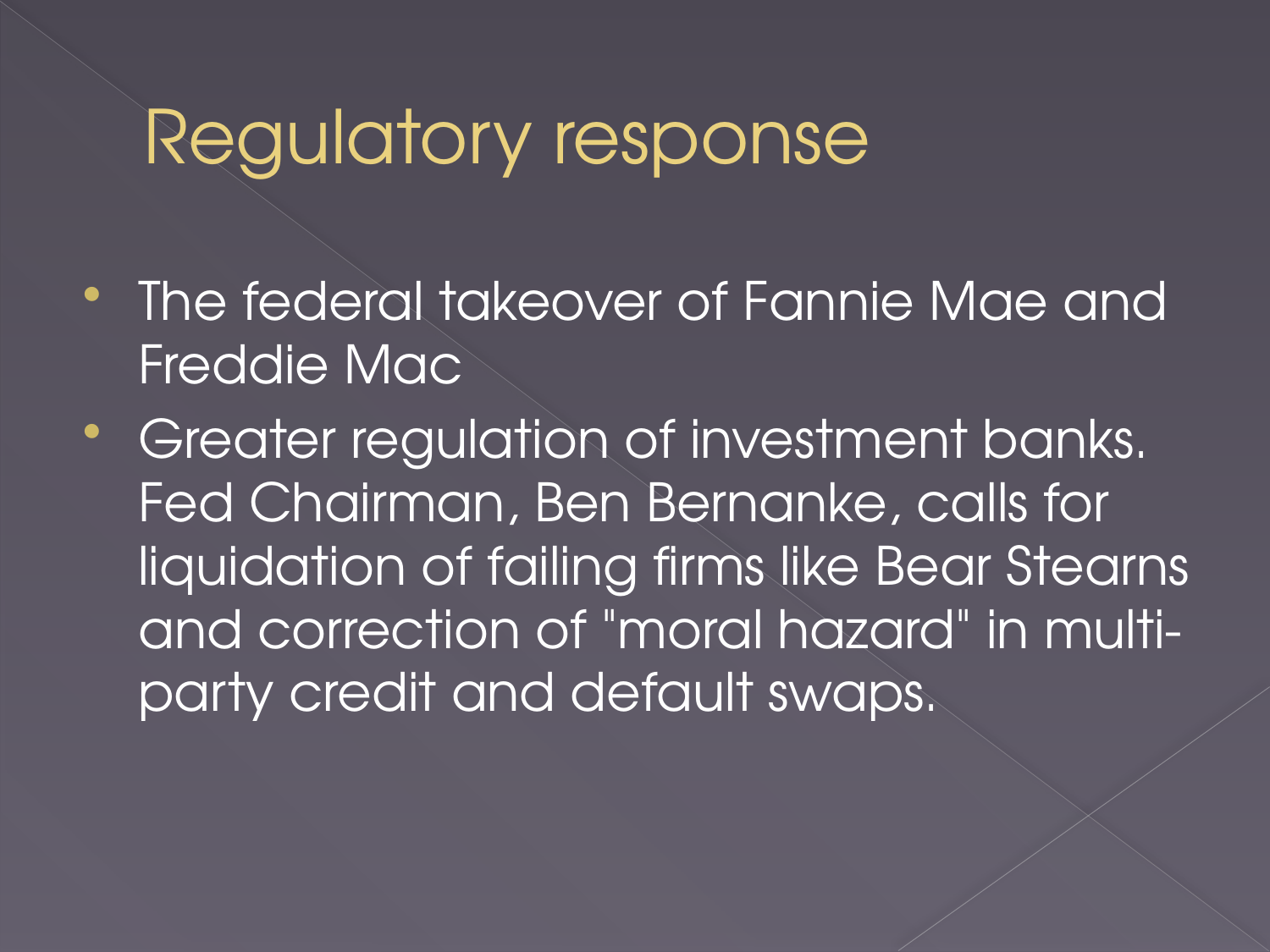

# Regulatory response
The federal takeover of Fannie Mae and Freddie Mac
Greater regulation of investment banks. Fed Chairman, Ben Bernanke, calls for liquidation of failing firms like Bear Stearns and correction of "moral hazard" in multi-party credit and default swaps.